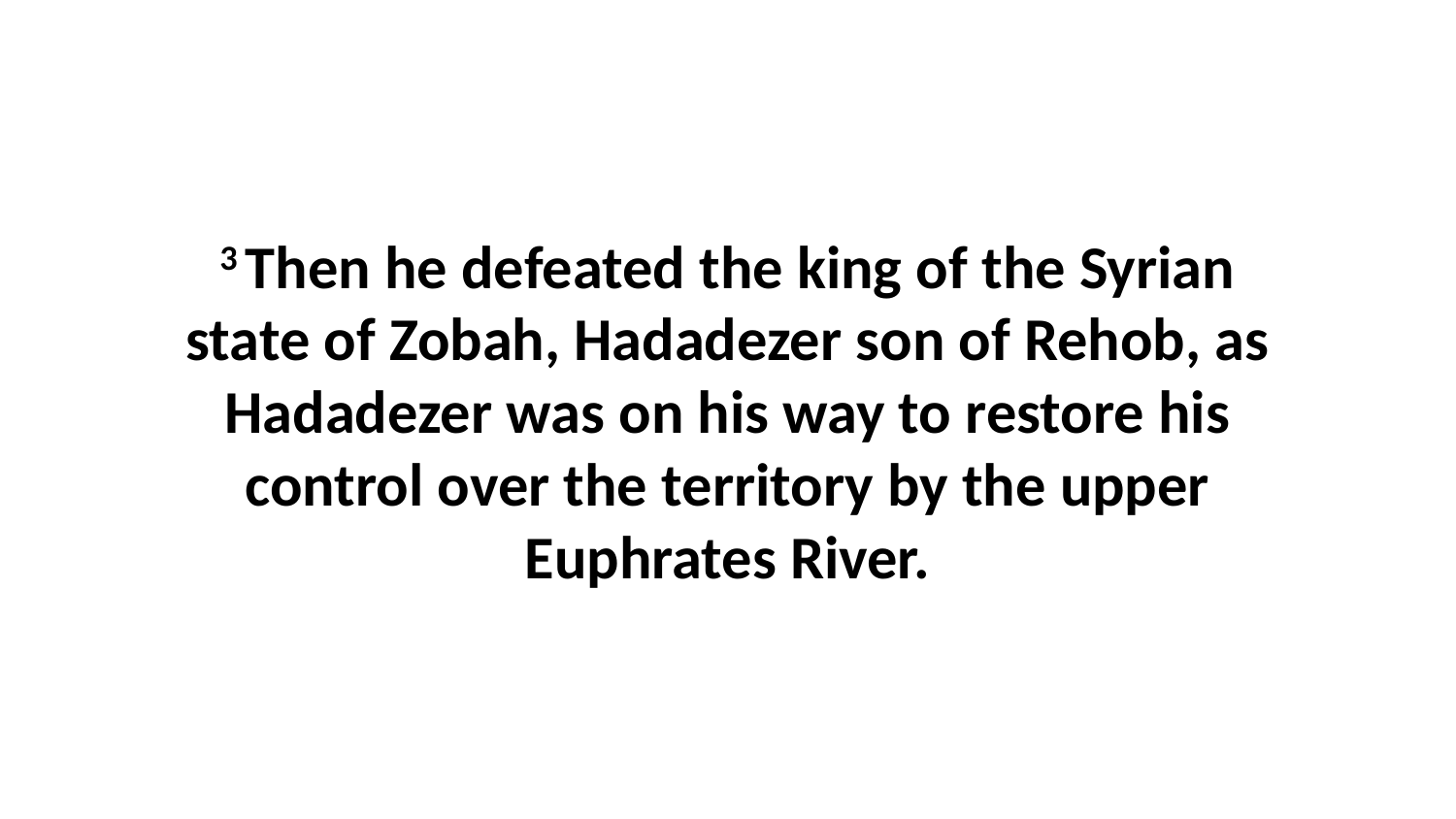

3 Then he defeated the king of the Syrian state of Zobah, Hadadezer son of Rehob, as Hadadezer was on his way to restore his control over the territory by the upper Euphrates River.